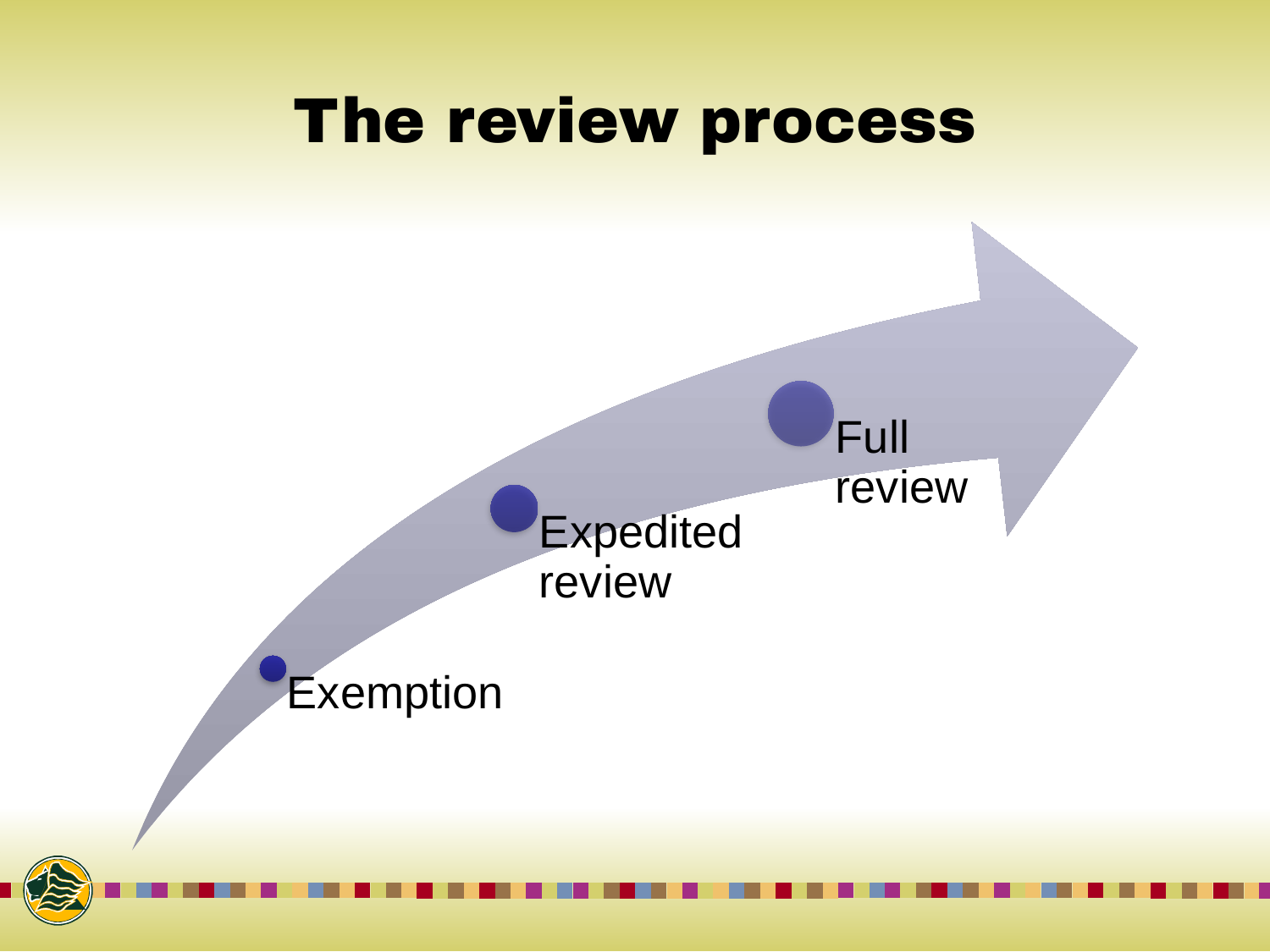

# The review process
Exemption
Expedited review
Full review